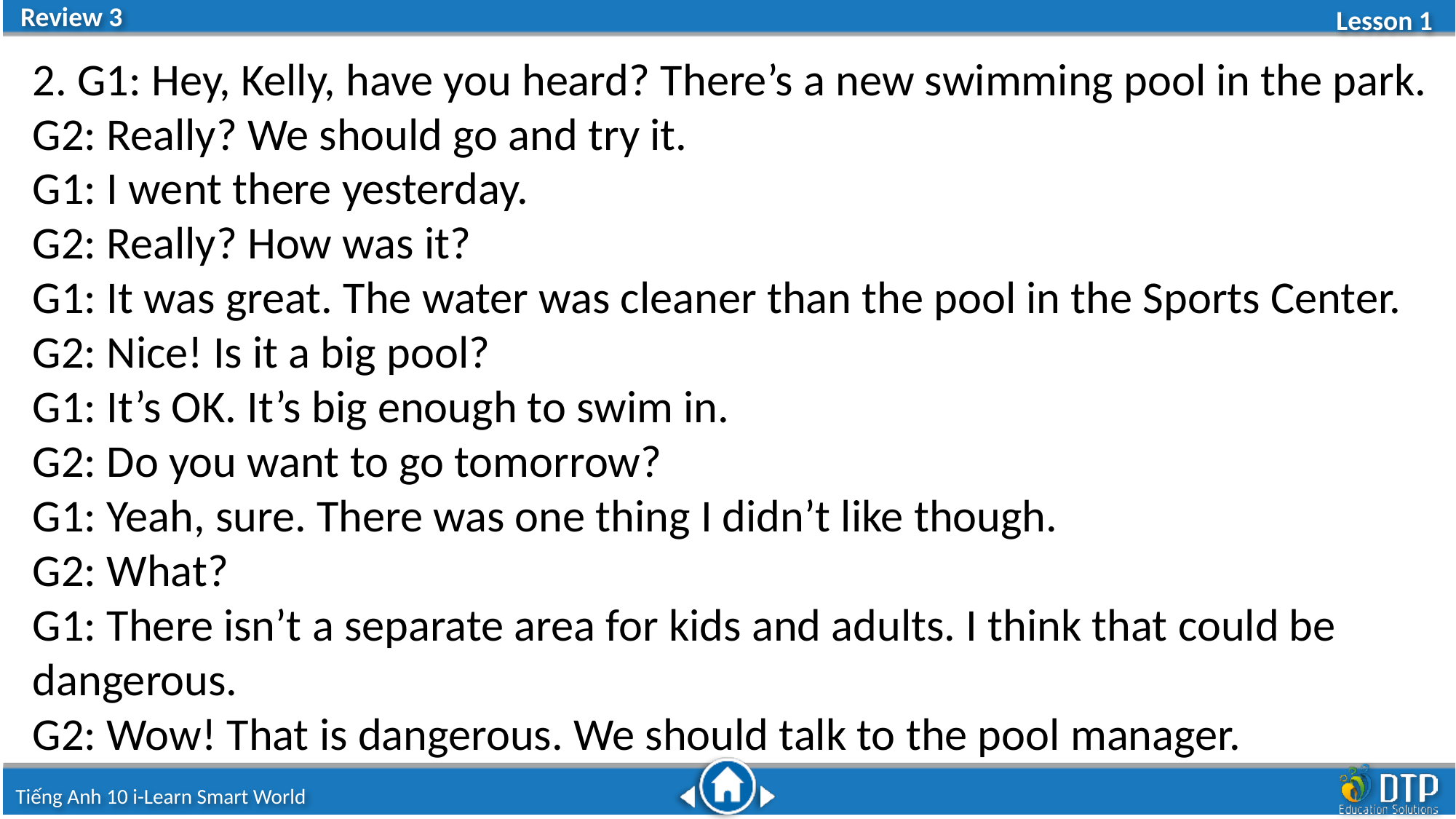

2. G1: Hey, Kelly, have you heard? There’s a new swimming pool in the park.
G2: Really? We should go and try it.
G1: I went there yesterday.
G2: Really? How was it?
G1: It was great. The water was cleaner than the pool in the Sports Center.
G2: Nice! Is it a big pool?
G1: It’s OK. It’s big enough to swim in.
G2: Do you want to go tomorrow?
G1: Yeah, sure. There was one thing I didn’t like though.
G2: What?
G1: There isn’t a separate area for kids and adults. I think that could be dangerous.
G2: Wow! That is dangerous. We should talk to the pool manager.